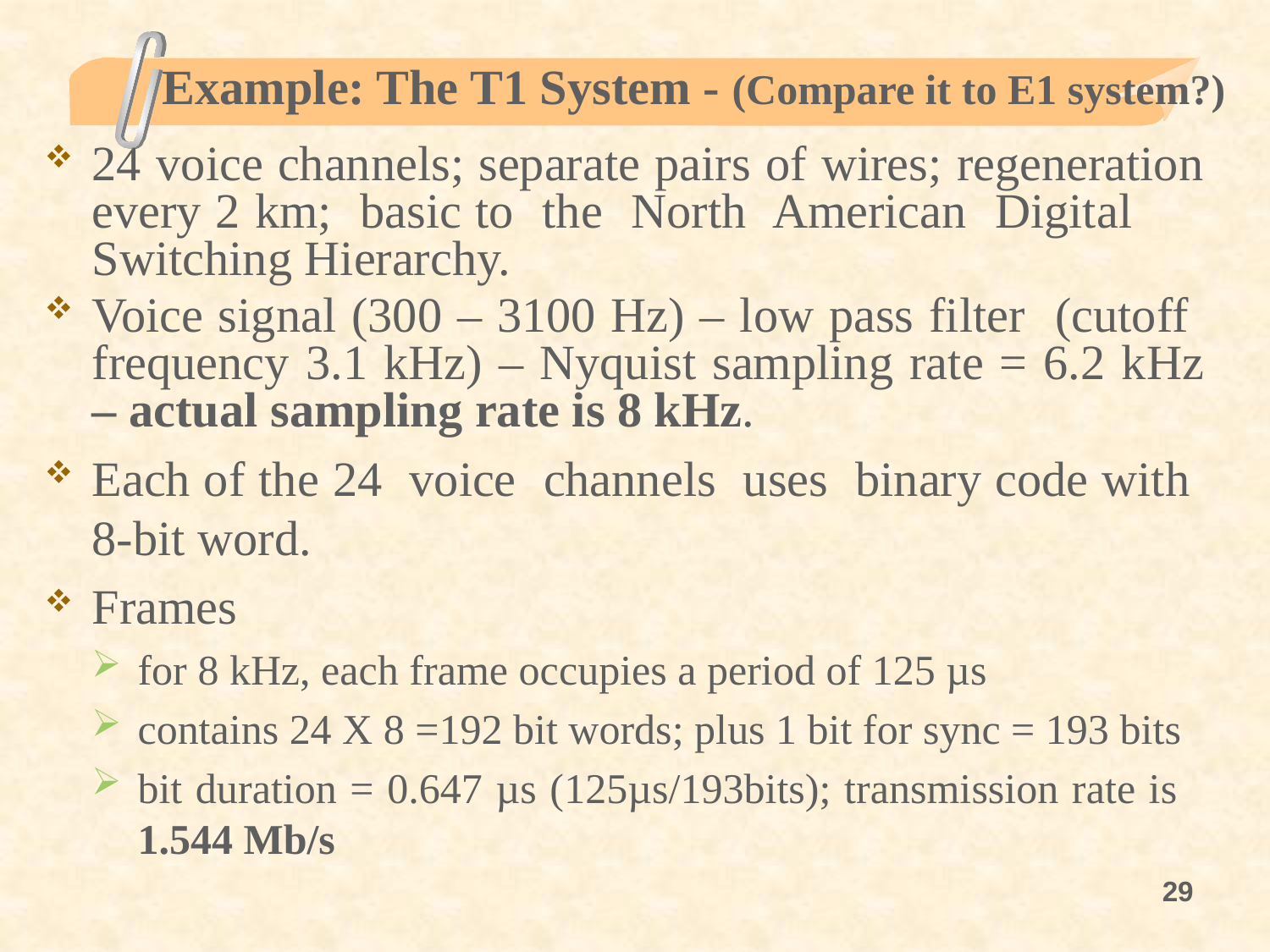

# Example: The T1 System - (Compare it to E1 system?)
24 voice channels; separate pairs of wires; regeneration every 2 km;  basic to  the  North  American  Digital      Switching Hierarchy.
Voice signal (300 – 3100 Hz) – low pass filter  (cutoff  frequency 3.1 kHz) – Nyquist sampling rate = 6.2 kHz – actual sampling rate is 8 kHz.
Each of the 24  voice  channels  uses  binary code with  8-bit word.
Frames
for 8 kHz, each frame occupies a period of 125 µs
contains 24 X 8 =192 bit words; plus 1 bit for sync = 193 bits
bit duration = 0.647 µs (125µs/193bits); transmission rate is   1.544 Mb/s
29